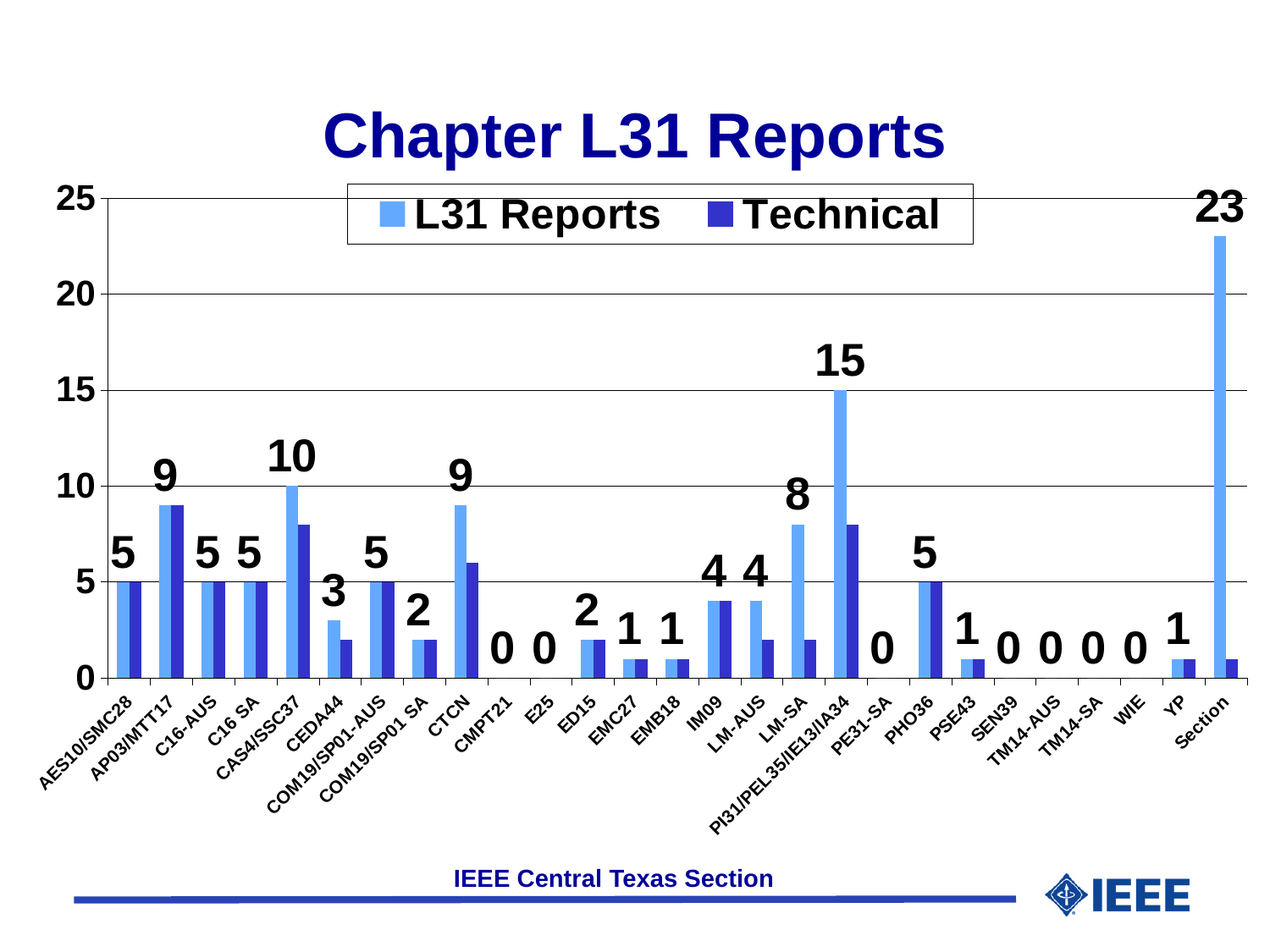

# Chapter L31 Reports

### Chart

| Category | L31 Reports | Technical |
|---|---|---|
| AES10/SMC28 | 5.0 | 5.0 |
| AP03/MTT17 | 9.0 | 9.0 |
| C16-AUS | 5.0 | 5.0 |
| C16 SA | 5.0 | 5.0 |
| CAS4/SSC37 | 10.0 | 8.0 |
| CEDA44 | 3.0 | 2.0 |
| COM19/SP01-AUS | 5.0 | 5.0 |
| COM19/SP01 SA | 2.0 | 2.0 |
| CTCN | 9.0 | 6.0 |
| CMPT21 | 0.0 | 0.0 |
| E25 | 0.0 | 0.0 |
| ED15 | 2.0 | 2.0 |
| EMC27 | 1.0 | 1.0 |
| EMB18 | 1.0 | 1.0 |
| IM09 | 4.0 | 4.0 |
| LM-AUS | 4.0 | 2.0 |
| LM-SA | 8.0 | 2.0 |
| PI31/PEL35/IE13/IA34 | 15.0 | 8.0 |
| PE31-SA | 0.0 | 0.0 |
| PHO36 | 5.0 | 5.0 |
| PSE43 | 1.0 | 1.0 |
| SEN39 | 0.0 | 0.0 |
| TM14-AUS | 0.0 | 0.0 |
| TM14-SA | 0.0 | 0.0 |
| WIE | 0.0 | 0.0 |
| YP | 1.0 | 1.0 |
| Section | 23.0 | 1.0 |